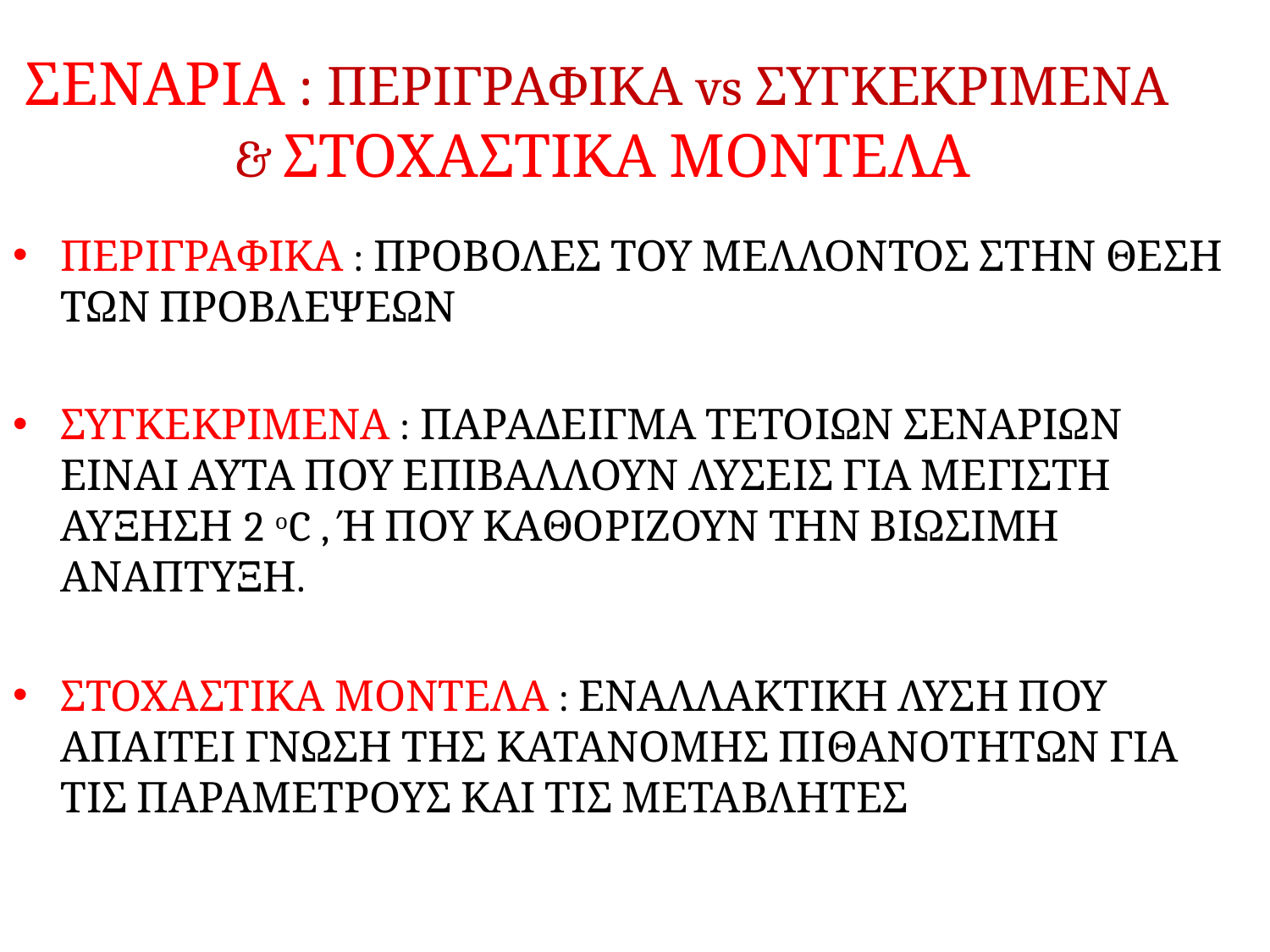

# ΣΕΝΑΡΙΑ : ΠΕΡΙΓΡΑΦΙΚΑ vs ΣΥΓΚΕΚΡΙΜΕΝΑ & ΣΤΟΧΑΣΤΙΚΑ ΜΟΝΤΕΛΑ
ΠΕΡΙΓΡΑΦΙΚΑ : ΠΡΟΒΟΛΕΣ ΤΟΥ ΜΕΛΛΟΝΤΟΣ ΣΤΗΝ ΘΕΣΗ ΤΩΝ ΠΡΟΒΛΕΨΕΩΝ

ΣΥΓΚΕΚΡΙΜΕΝΑ : ΠΑΡΑΔΕΙΓΜΑ ΤΕΤΟΙΩΝ ΣΕΝΑΡΙΩΝ ΕΙΝΑΙ ΑΥΤΑ ΠΟΥ ΕΠΙΒΑΛΛΟΥΝ ΛΥΣΕΙΣ ΓΙΑ ΜΕΓΙΣΤΗ ΑΥΞΗΣΗ 2 oC , Ή ΠΟΥ ΚΑΘΟΡΙΖΟΥΝ ΤΗΝ ΒΙΩΣΙΜΗ ΑΝΑΠΤΥΞΗ.

ΣΤΟΧΑΣΤΙΚΑ ΜΟΝΤΕΛΑ : ΕΝΑΛΛΑΚΤΙΚΗ ΛΥΣΗ ΠΟΥ ΑΠΑΙΤΕΙ ΓΝΩΣΗ ΤΗΣ ΚΑΤΑΝΟΜΗΣ ΠΙΘΑΝΟΤΗΤΩΝ ΓΙΑ ΤΙΣ ΠΑΡΑΜΕΤΡΟΥΣ ΚΑΙ ΤΙΣ ΜΕΤΑΒΛΗΤΕΣ